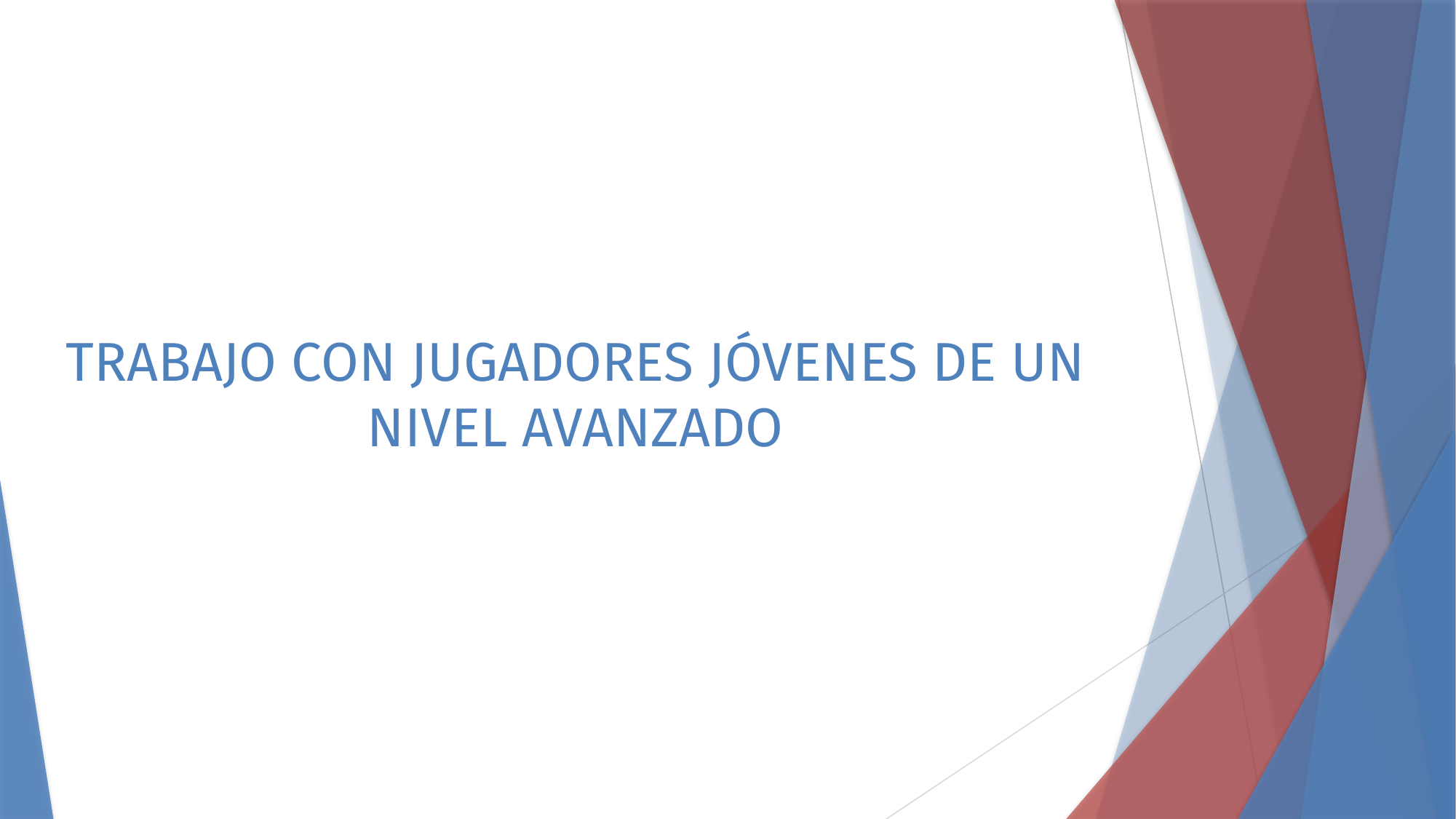

# TRABAJO CON JUGADORES JÓVENES DE UN NIVEL AVANZADO